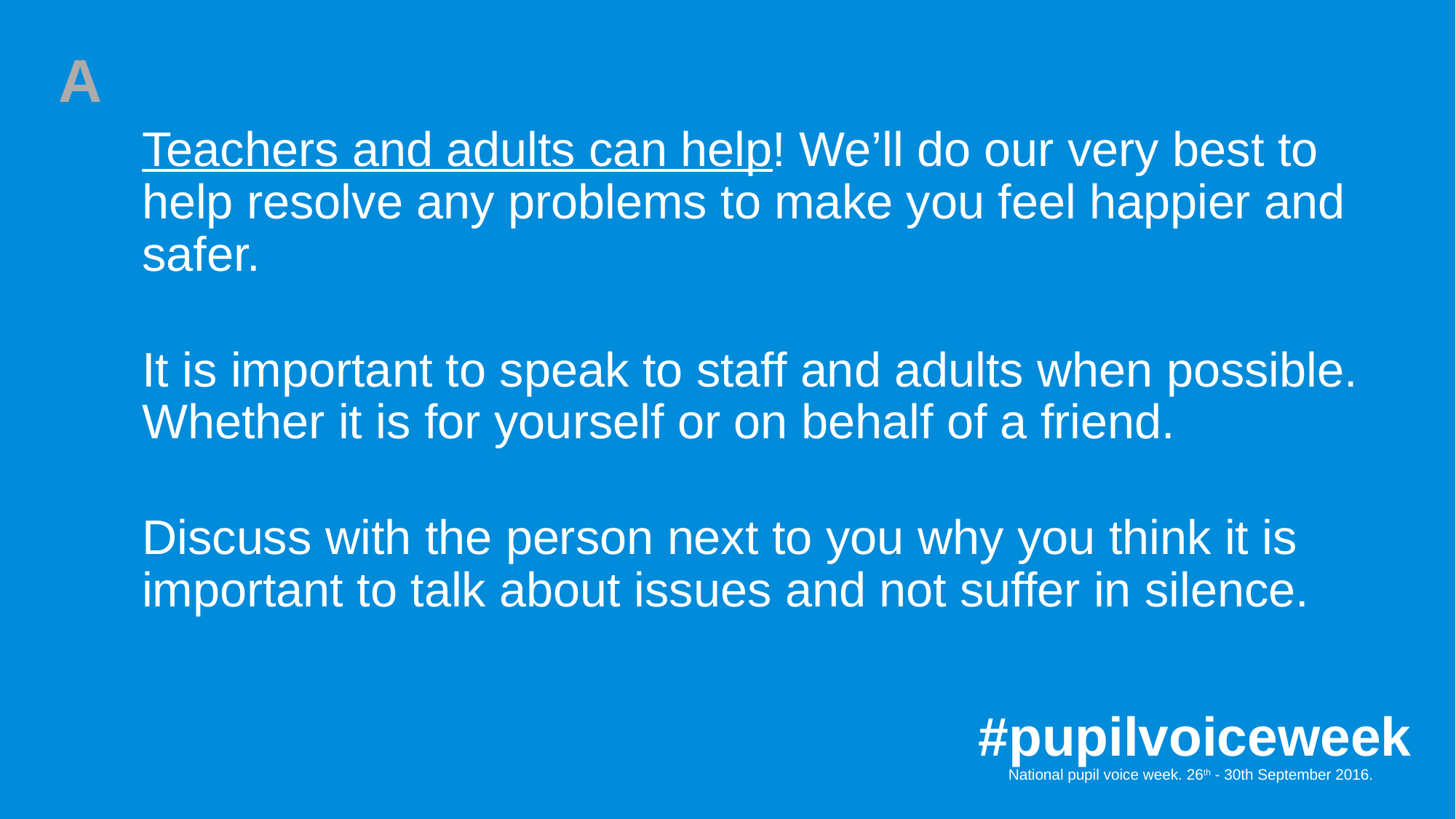

A
Teachers and adults can help! We’ll do our very best to help resolve any problems to make you feel happier and safer.

It is important to speak to staff and adults when possible. Whether it is for yourself or on behalf of a friend.

Discuss with the person next to you why you think it is important to talk about issues and not suffer in silence.
#pupilvoiceweek
National pupil voice week. 26th - 30th September 2016.